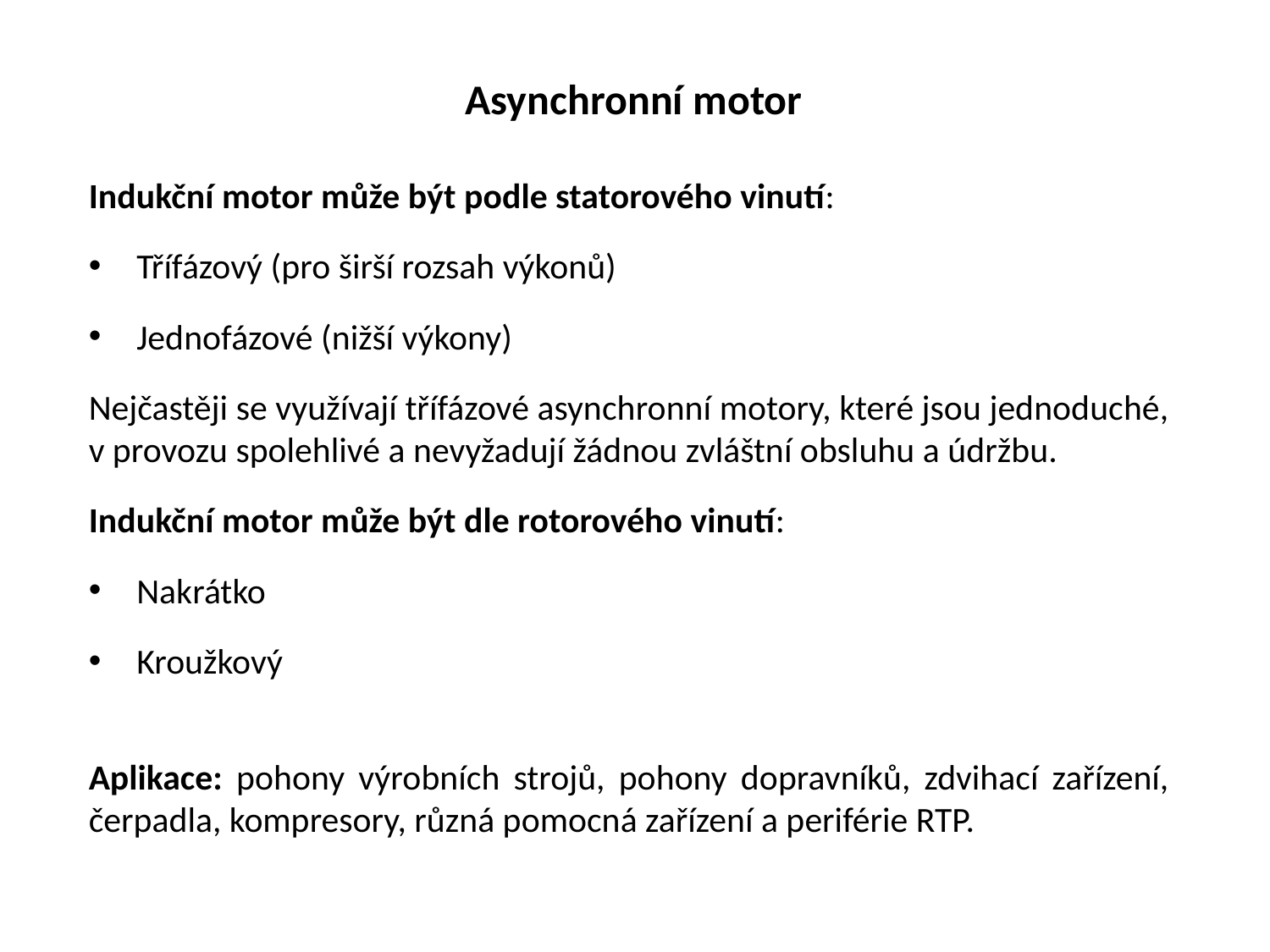

Asynchronní motor
Indukční motor může být podle statorového vinutí:
Třífázový (pro širší rozsah výkonů)
Jednofázové (nižší výkony)
Nejčastěji se využívají třífázové asynchronní motory, které jsou jednoduché, v provozu spolehlivé a nevyžadují žádnou zvláštní obsluhu a údržbu.
Indukční motor může být dle rotorového vinutí:
Nakrátko
Kroužkový

Aplikace: pohony výrobních strojů, pohony dopravníků, zdvihací zařízení, čerpadla, kompresory, různá pomocná zařízení a periférie RTP.